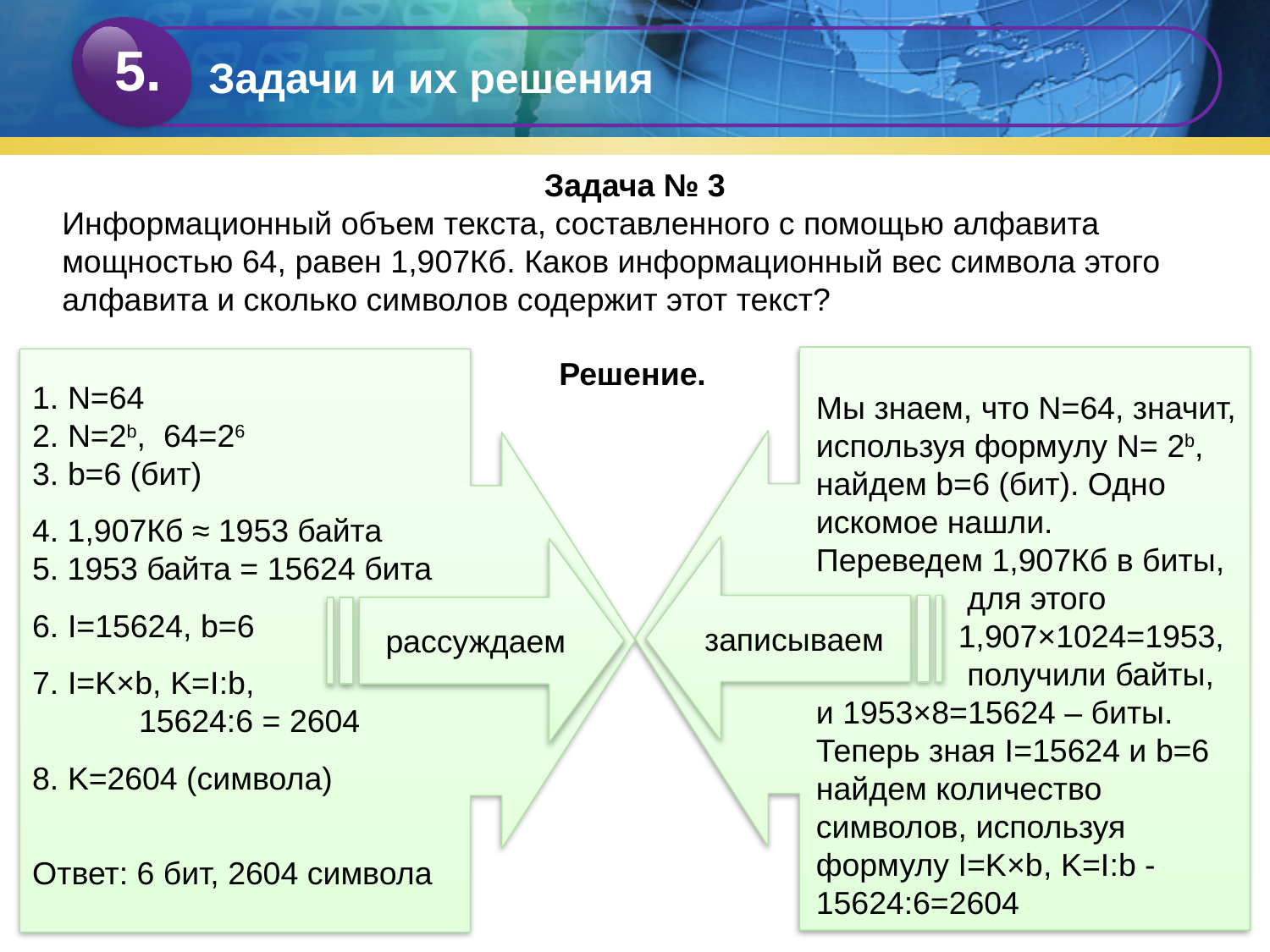

5.

Задачи и их решения
Задача № 3
Информационный объем текста, составленного с помощью алфавита мощностью 64, равен 1,907Кб. Каков информационный вес символа этого алфавита и сколько символов содержит этот текст?

записываем

рассуждаем
Решение.
1. N=64
2. N=2b,  64=26
3. b=6 (бит)

4. 1,907Кб ≈ 1953 байта
5. 1953 байта = 15624 бита

6. I=15624, b=6

7. I=K×b, K=I:b,
            15624:6 = 2604

8. K=2604 (символа)

Ответ: 6 бит, 2604 символа
Мы знаем, что N=64, значит, используя формулу N= 2b, найдем b=6 (бит). Одно искомое нашли.
Переведем 1,907Кб в биты,
                 для этого
                1,907×1024=1953,
                 получили байты, и 1953×8=15624 – биты.
Теперь зная I=15624 и b=6 найдем количество символов, используя формулу I=K×b, K=I:b - 15624:6=2604